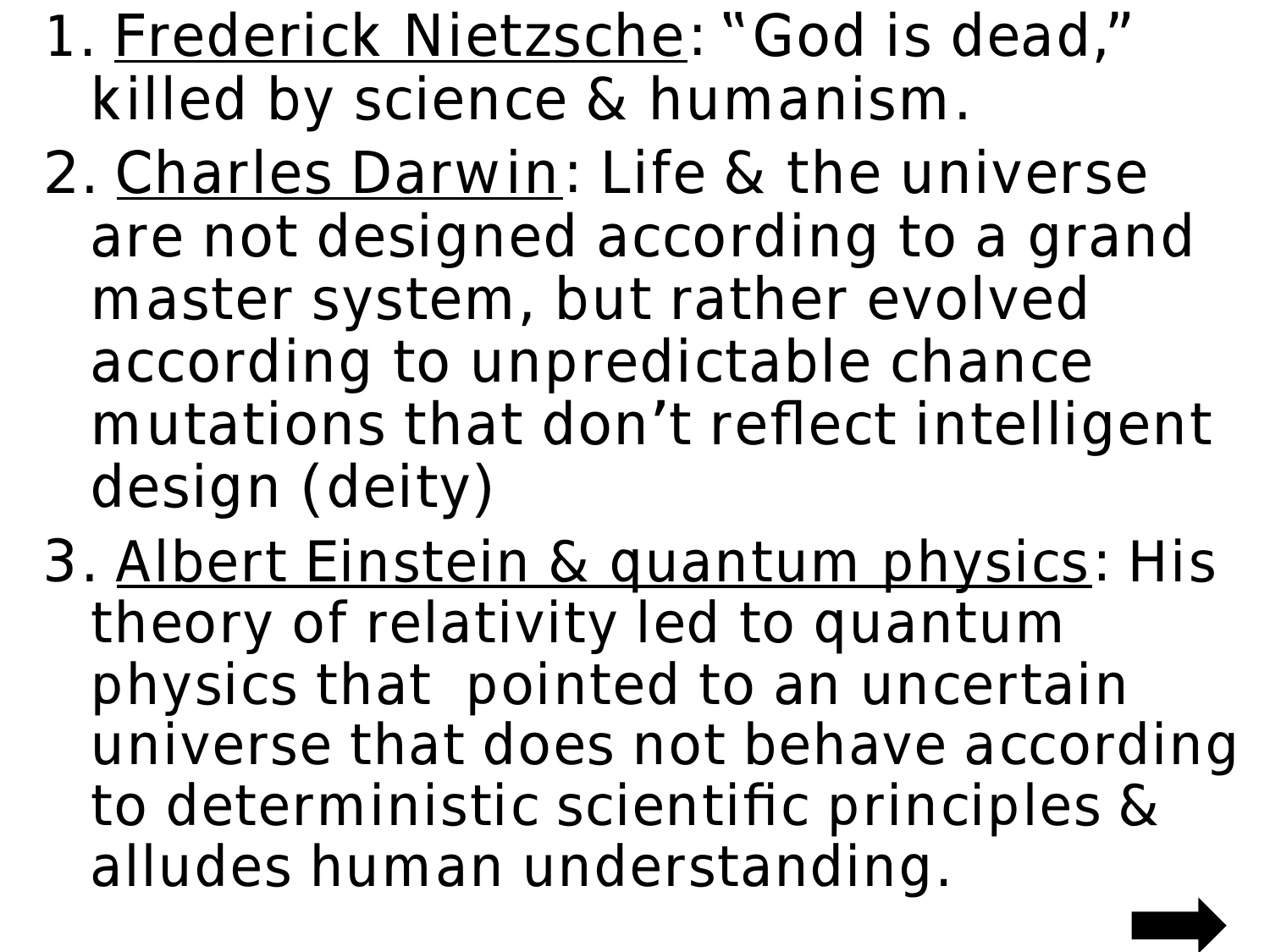

1. Frederick Nietzsche: “God is dead,” killed by science & humanism.
2. Charles Darwin: Life & the universe  are not designed according to a grand master system, but rather evolved according to unpredictable chance mutations that don’t reflect intelligent design (deity)
3. Albert Einstein & quantum physics: His theory of relativity led to quantum physics that  pointed to an uncertain universe that does not behave according to deterministic scientific principles & alludes human understanding.